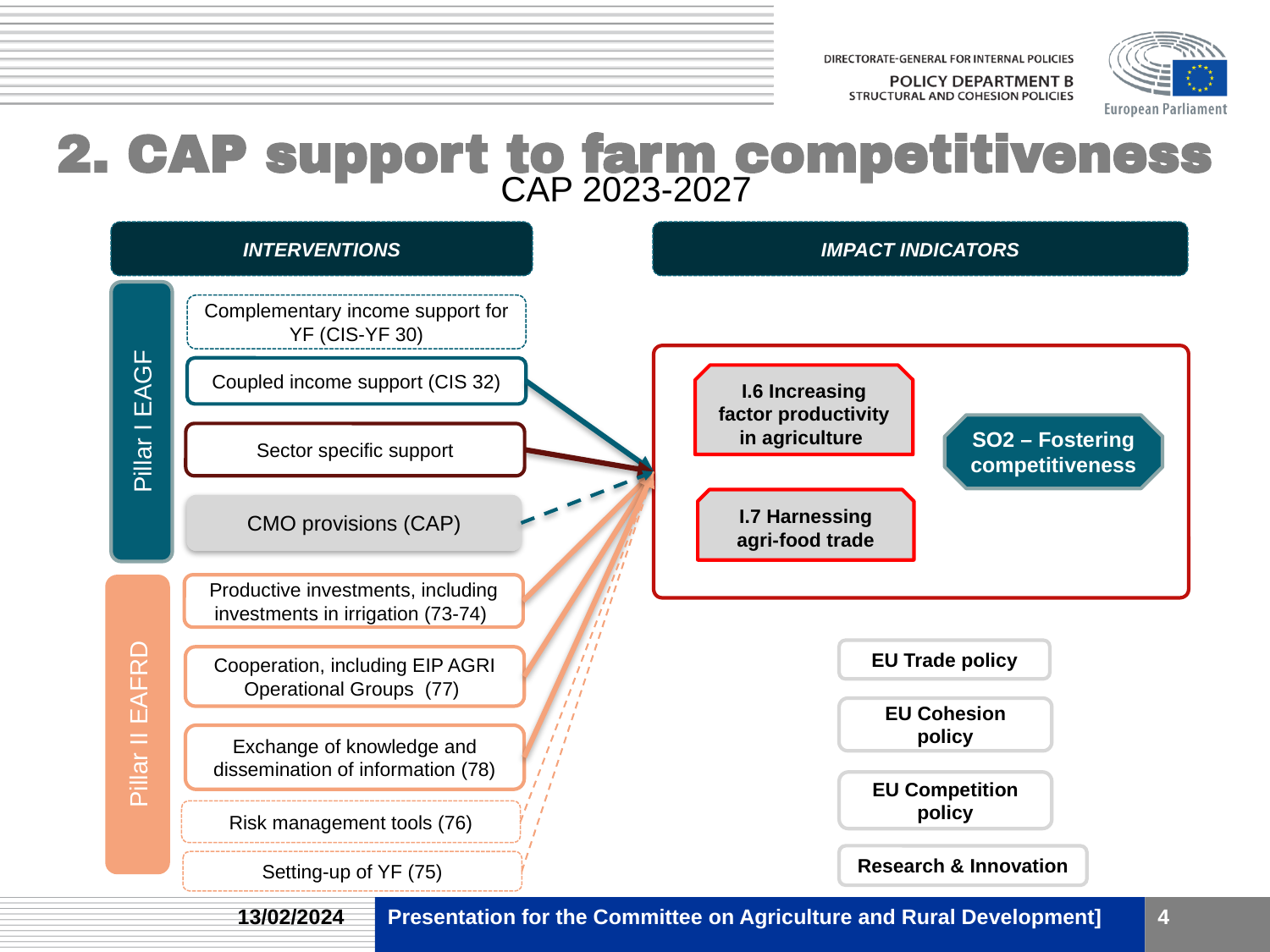

# 2. CAP support to farm competitiveness
CAP 2023-2027
INTERVENTIONS
IMPACT INDICATORS
Complementary income support for YF (CIS-YF 30)

Coupled income support (CIS 32)
I.6 Increasing factor productivity in agriculture
Pillar I EAGF
SO2 – Fostering competitiveness
Sector specific support
I.7 Harnessing agri-food trade
CMO provisions (CAP)
Productive investments, including investments in irrigation (73-74)
EU Trade policy
Cooperation, including EIP AGRI Operational Groups  (77)
Pillar II EAFRD
EU Cohesion policy
Exchange of knowledge and dissemination of information (78)
EU Competition policy
Risk management tools (76)
Research & Innovation
Setting-up of YF (75)
13/02/2024
Presentation for the Committee on Agriculture and Rural Development]

4